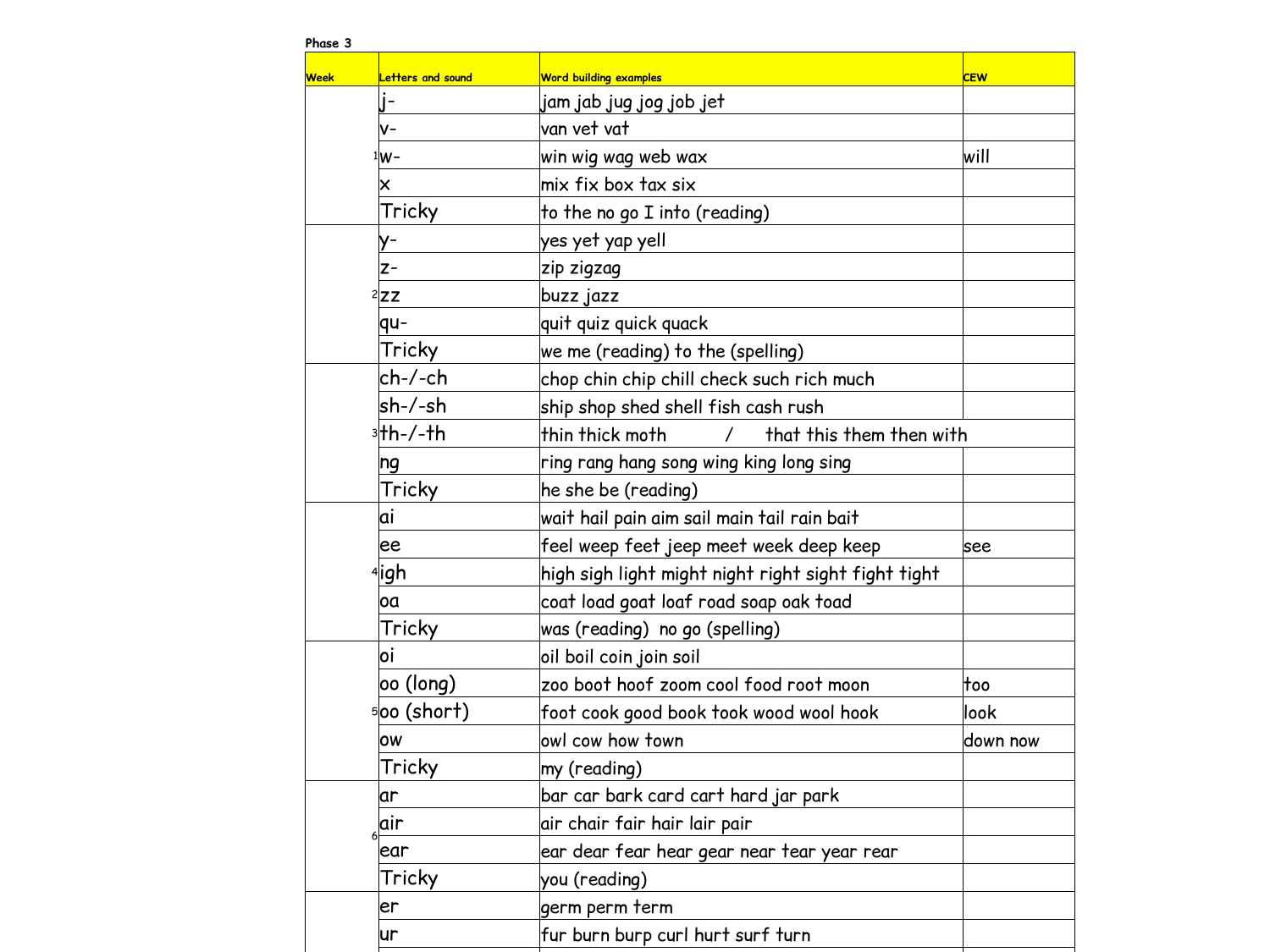

| Phase 3 |  |  |  |
| --- | --- | --- | --- |
| Week | Letters and sound | Word building examples | CEW |
| 1 | j- | jam jab jug jog job jet |  |
|  | v- | van vet vat |  |
|  | w- | win wig wag web wax | will |
|  | x | mix fix box tax six |  |
|  | Tricky | to the no go I into (reading) |  |
| 2 | y- | yes yet yap yell |  |
|  | z- | zip zigzag |  |
|  | zz | buzz jazz |  |
|  | qu- | quit quiz quick quack |  |
|  | Tricky | we me (reading) to the (spelling) |  |
| 3 | ch-/-ch | chop chin chip chill check such rich much |  |
|  | sh-/-sh | ship shop shed shell fish cash rush |  |
|  | th-/-th | thin thick moth / that this them then with |  |
|  | ng | ring rang hang song wing king long sing |  |
|  | Tricky | he she be (reading) |  |
| 4 | ai | wait hail pain aim sail main tail rain bait |  |
|  | ee | feel weep feet jeep meet week deep keep | see |
|  | igh | high sigh light might night right sight fight tight |  |
|  | oa | coat load goat loaf road soap oak toad |  |
|  | Tricky | was (reading) no go (spelling) |  |
| 5 | oi | oil boil coin join soil |  |
|  | oo (long) | zoo boot hoof zoom cool food root moon | too |
|  | oo (short) | foot cook good book took wood wool hook | look |
|  | ow | owl cow how town | down now |
|  | Tricky | my (reading) |  |
| 6 | ar | bar car bark card cart hard jar park |  |
|  | air | air chair fair hair lair pair |  |
|  | ear | ear dear fear hear gear near tear year rear |  |
|  | Tricky | you (reading) |  |
| 7 | er | germ perm term |  |
|  | ur | fur burn burp curl hurt surf turn |  |
|  | or | fork cork sort born worn fort torn short | for |
|  | ure | sure pure cure |  |
|  | Tricky | her they (reading) |  |
| wk 8-12 | Revise | all are (reading) |  |